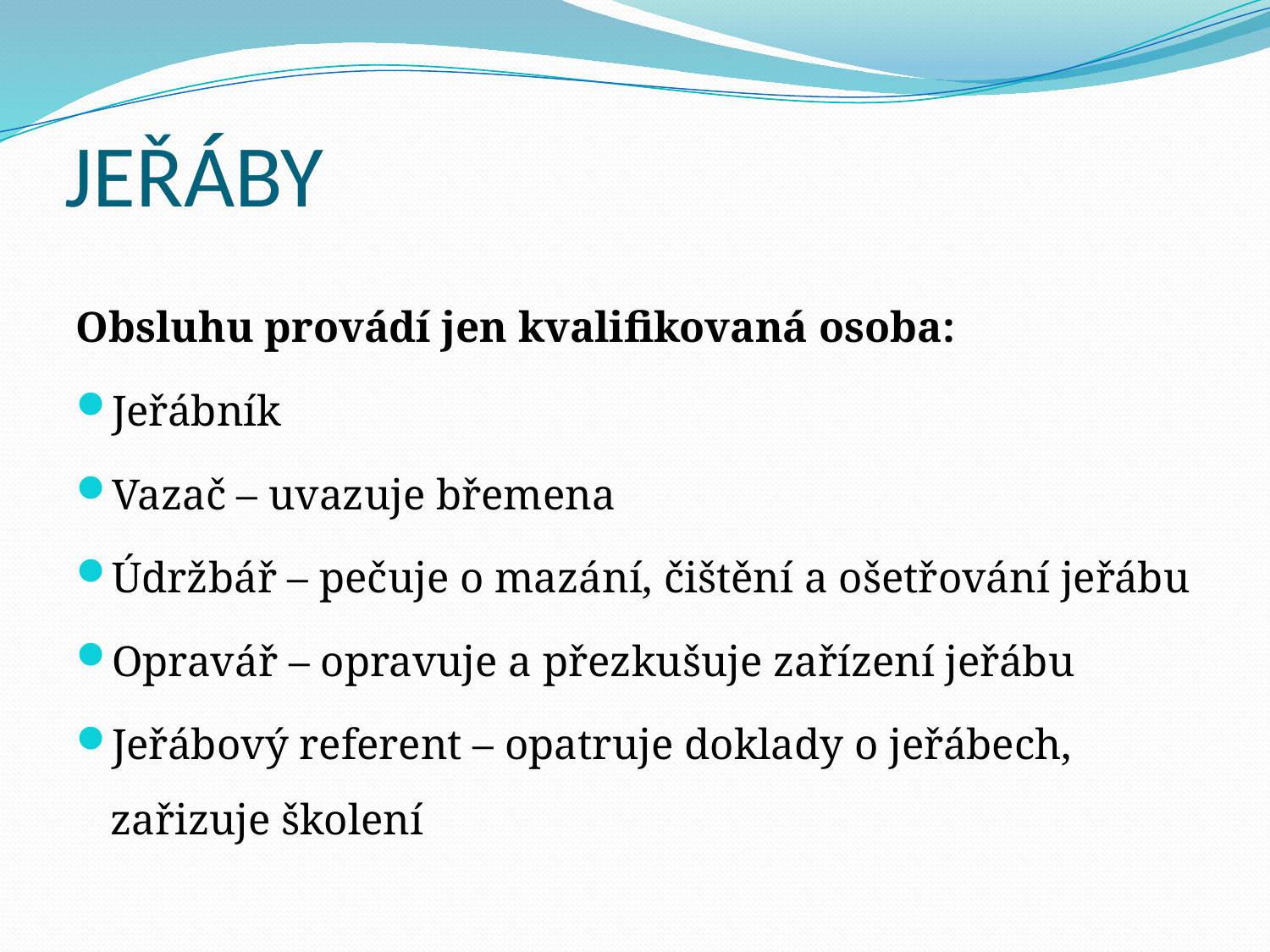

# JEŘÁBY

Obsluhu provádí jen kvalifikovaná osoba:
Jeřábník
Vazač – uvazuje břemena
Údržbář – pečuje o mazání, čištění a ošetřování jeřábu
Opravář – opravuje a přezkušuje zařízení jeřábu
Jeřábový referent – opatruje doklady o jeřábech, zařizuje školení